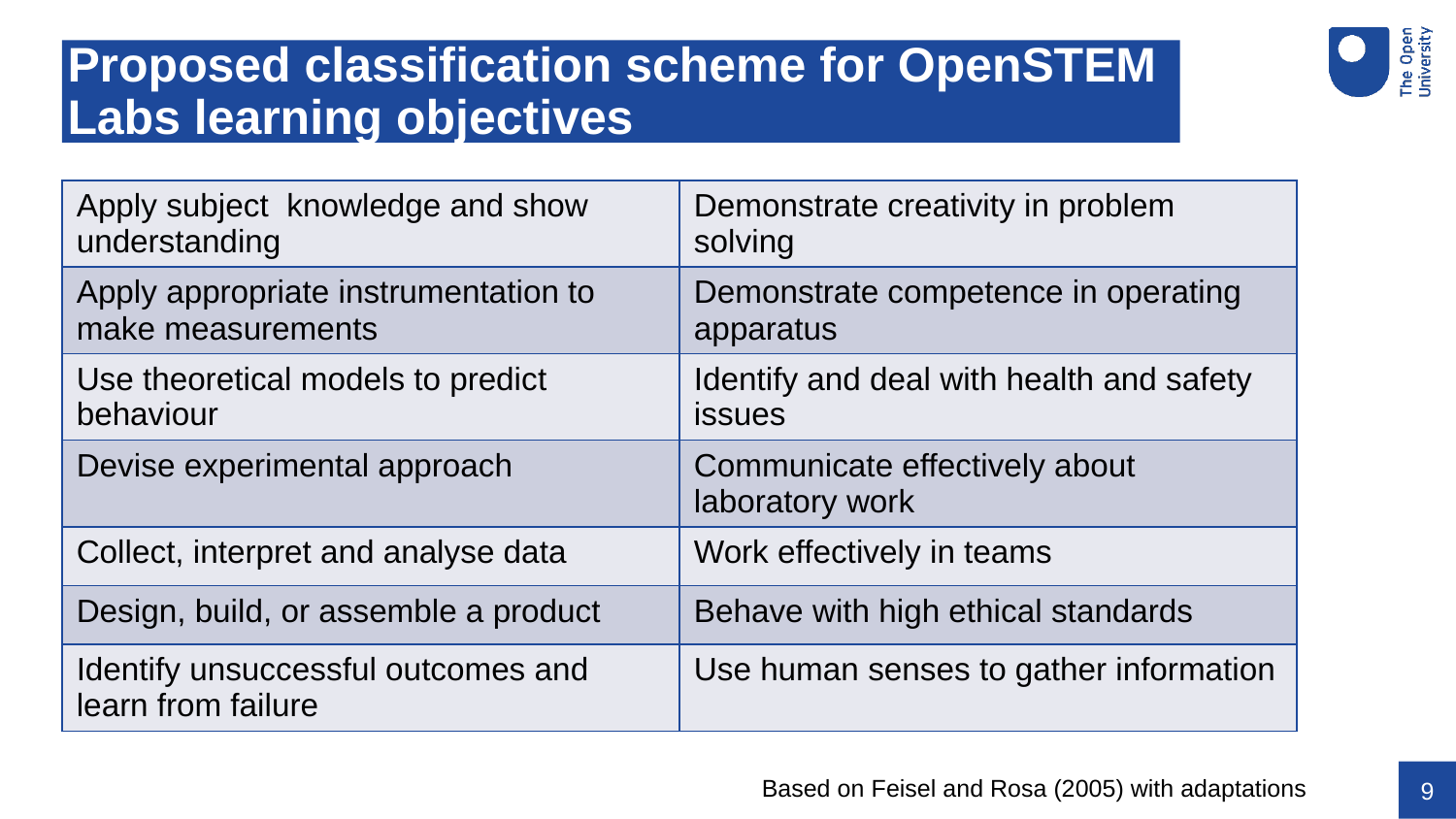

# Proposed classification scheme for OpenSTEM Labs learning objectives
| Apply subject knowledge and show understanding | Demonstrate creativity in problem solving |
| --- | --- |
| Apply appropriate instrumentation to make measurements | Demonstrate competence in operating apparatus |
| Use theoretical models to predict behaviour | Identify and deal with health and safety issues |
| Devise experimental approach | Communicate effectively about laboratory work |
| Collect, interpret and analyse data | Work effectively in teams |
| Design, build, or assemble a product | Behave with high ethical standards |
| Identify unsuccessful outcomes and learn from failure | Use human senses to gather information |
9
Based on Feisel and Rosa (2005) with adaptations